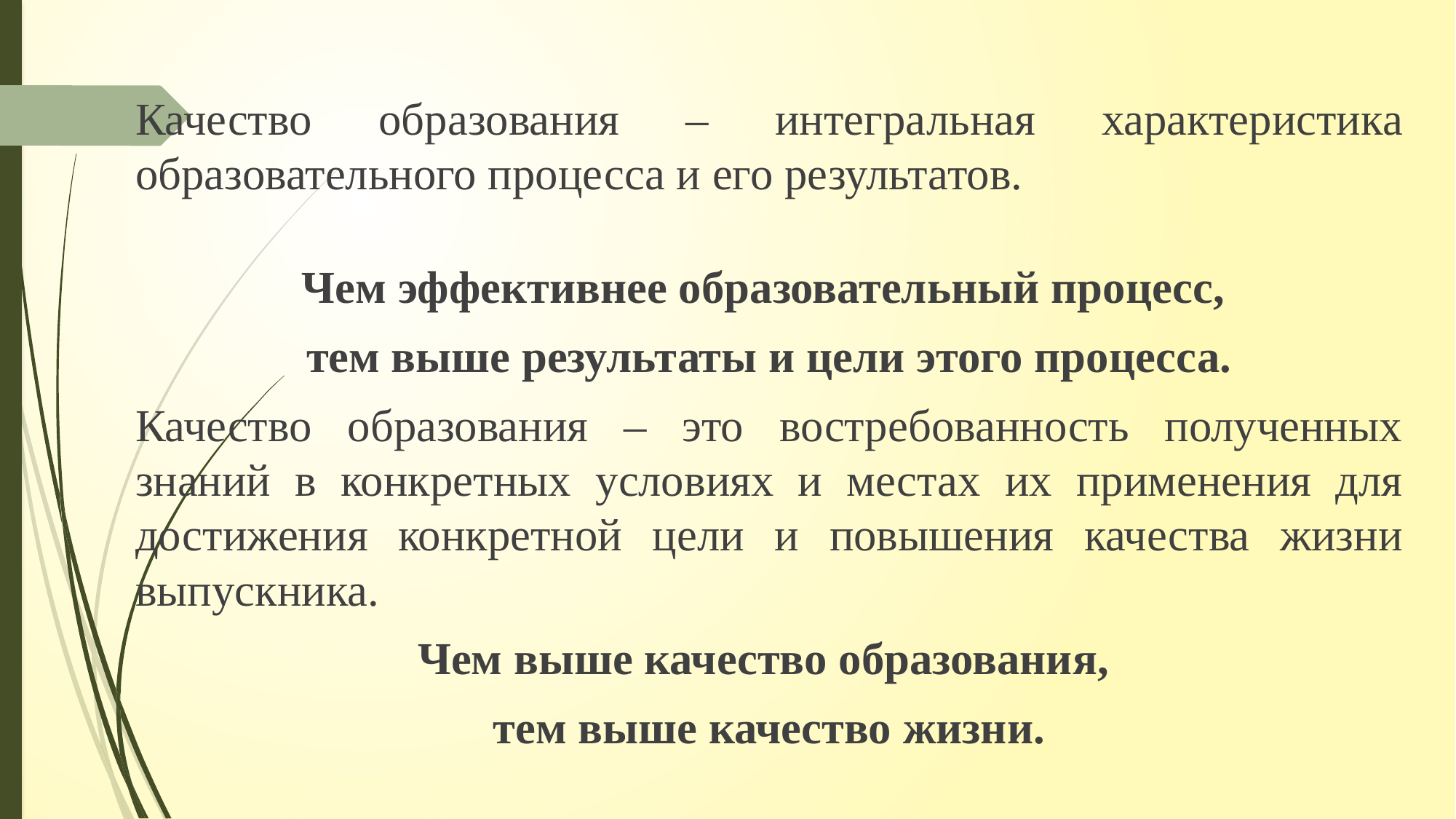

Качество образования – интегральная характеристика образовательного процесса и его результатов.

Чем эффективнее образовательный процесс,
тем выше результаты и цели этого процесса.
Качество образования – это востребованность полученных знаний в конкретных условиях и местах их применения для достижения конкретной цели и повышения качества жизни выпускника.
Чем выше качество образования,
тем выше качество жизни.